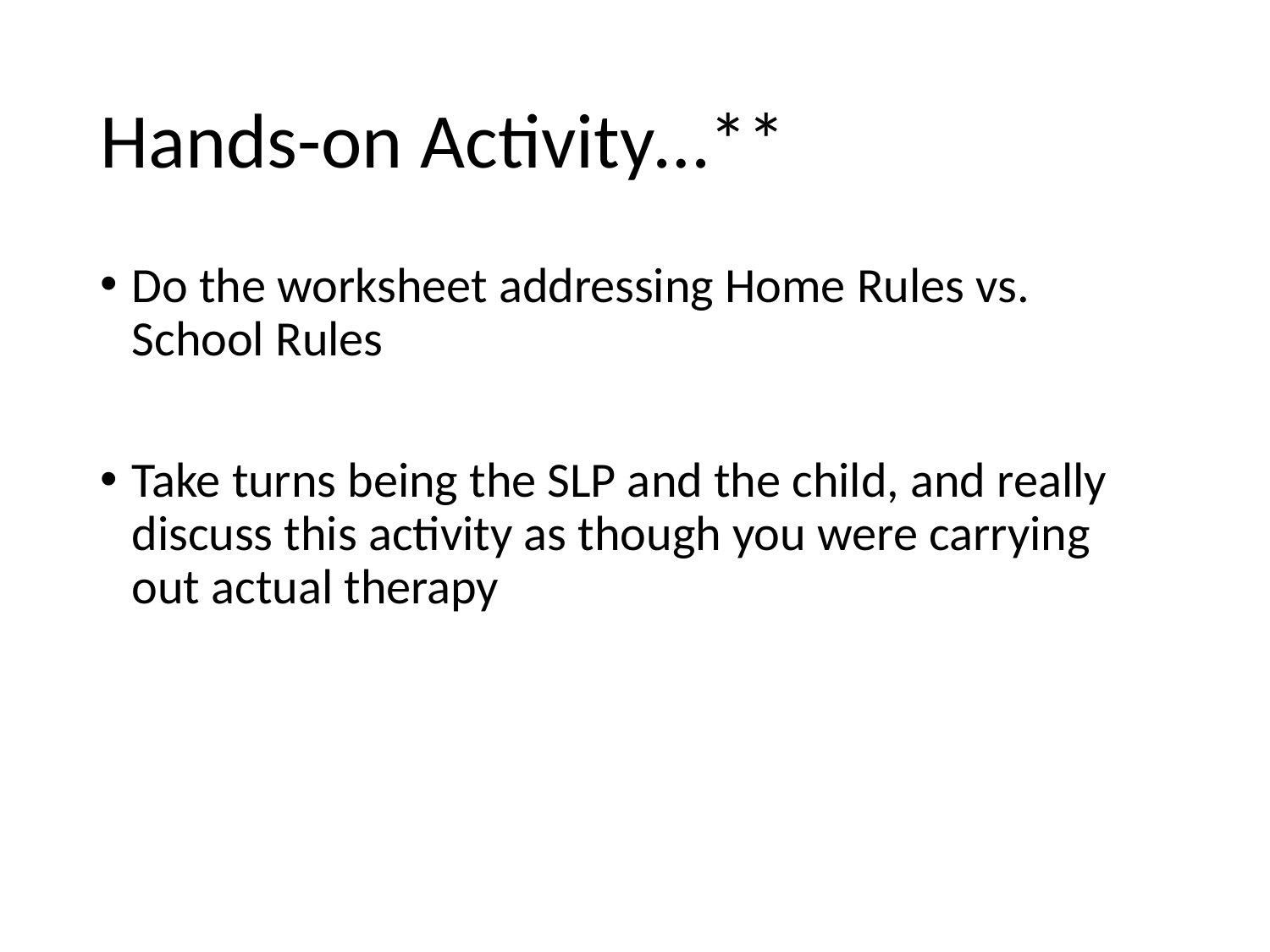

# Hands-on Activity…**
Do the worksheet addressing Home Rules vs. School Rules

Take turns being the SLP and the child, and really discuss this activity as though you were carrying out actual therapy